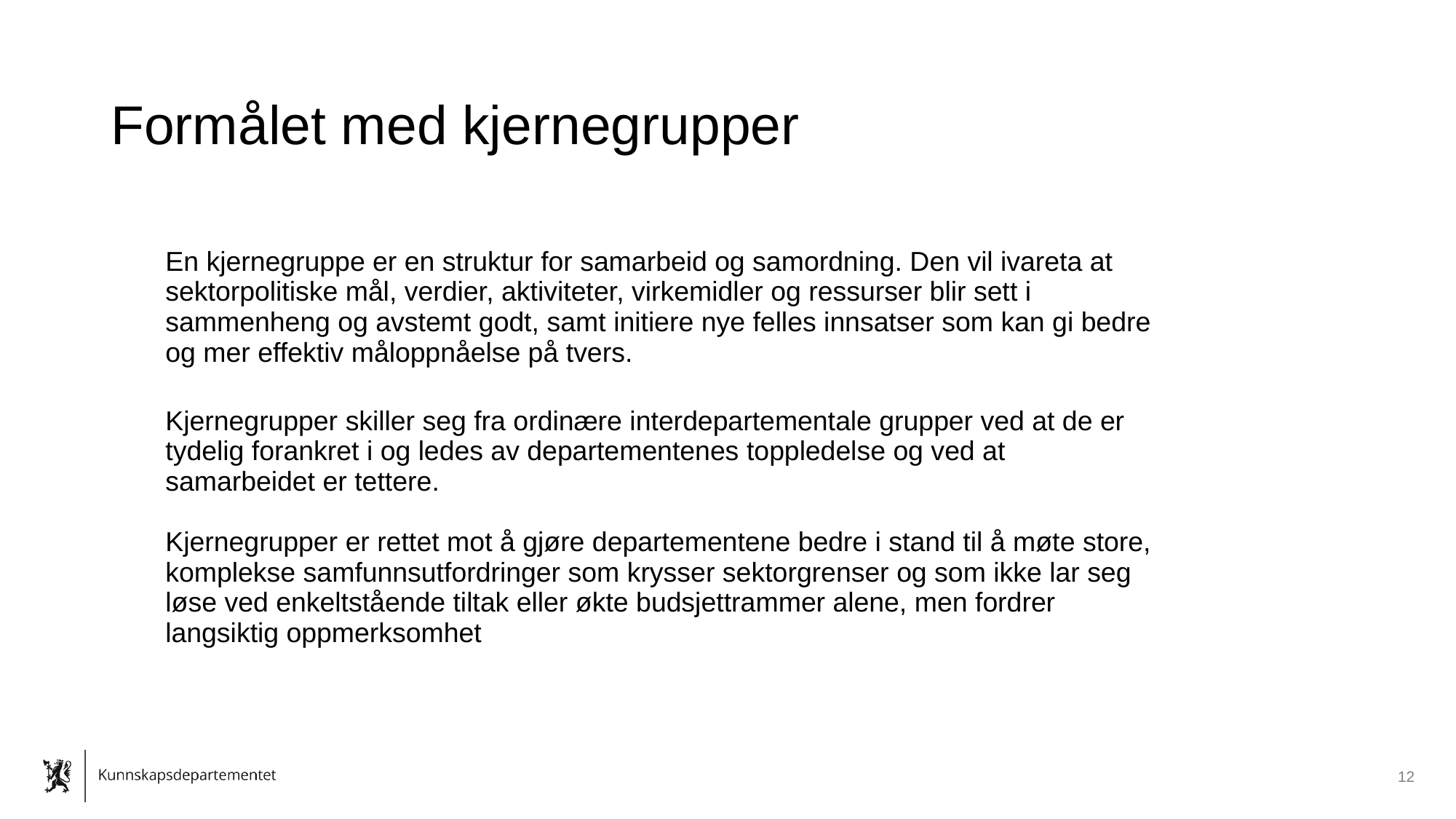

# Formålet med kjernegrupper

En kjernegruppe er en struktur for samarbeid og samordning. Den vil ivareta at
sektorpolitiske mål, verdier, aktiviteter, virkemidler og ressurser blir sett i
sammenheng og avstemt godt, samt initiere nye felles innsatser som kan gi bedre
og mer effektiv måloppnåelse på tvers.

Kjernegrupper skiller seg fra ordinære interdepartementale grupper ved at de er
tydelig forankret i og ledes av departementenes toppledelse og ved at
samarbeidet er tettere.

Kjernegrupper er rettet mot å gjøre departementene bedre i stand til å møte store,
komplekse samfunnsutfordringer som krysser sektorgrenser og som ikke lar seg
løse ved enkeltstående tiltak eller økte budsjettrammer alene, men fordrer
langsiktig oppmerksomhet

12